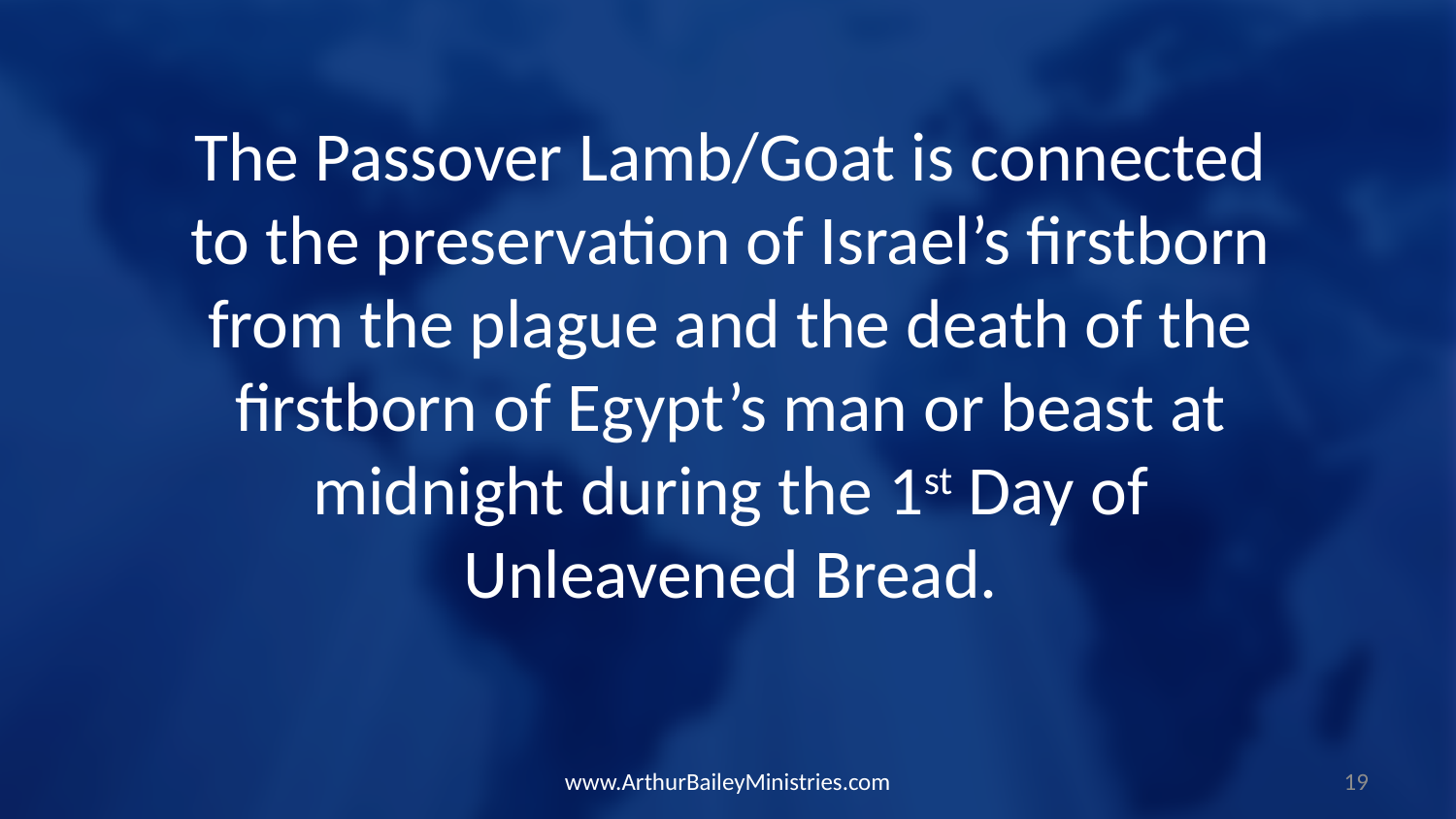

The Passover Lamb/Goat is connected to the preservation of Israel’s firstborn from the plague and the death of the firstborn of Egypt’s man or beast at midnight during the 1st Day of Unleavened Bread.

www.ArthurBaileyMinistries.com
19